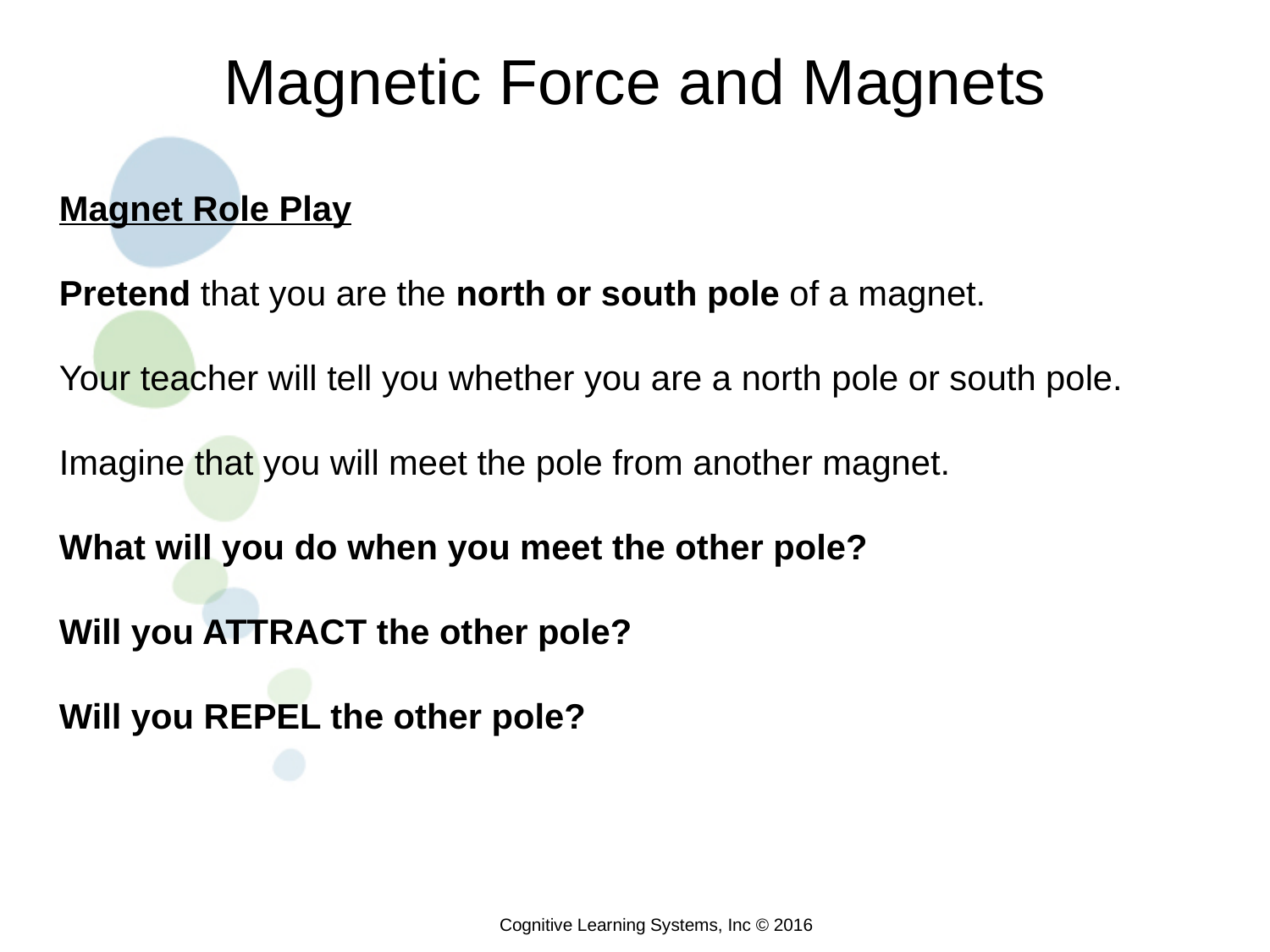

Magnetic Force and Magnets
Magnet Role Play

Pretend that you are the north or south pole of a magnet.

Your teacher will tell you whether you are a north pole or south pole.

Imagine that you will meet the pole from another magnet.

What will you do when you meet the other pole?

Will you ATTRACT the other pole?

Will you REPEL the other pole?

Cognitive Learning Systems, Inc © 2016